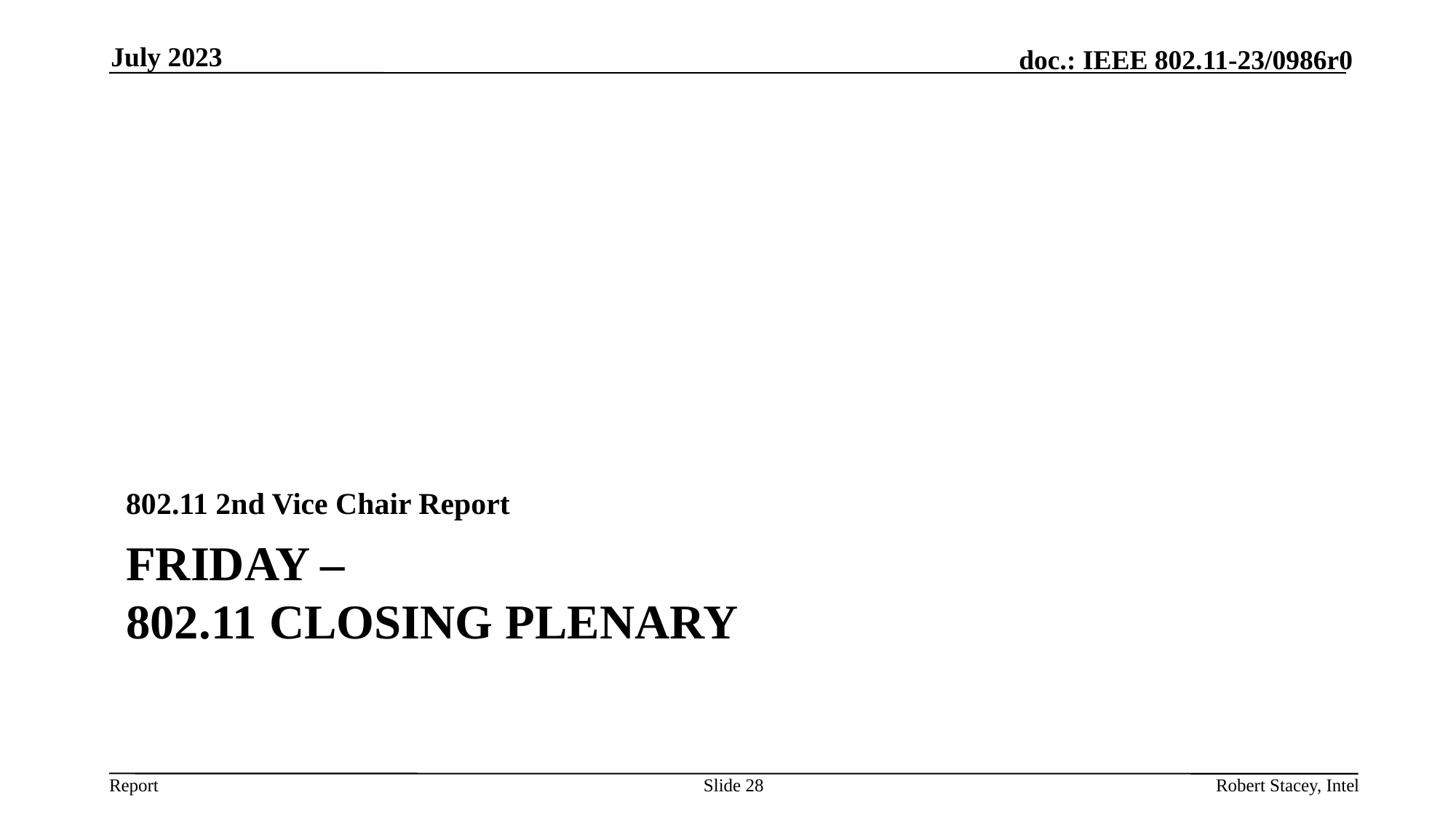

July 2023
802.11 2nd Vice Chair Report
# Friday – 802.11 Closing Plenary
Slide 28
Robert Stacey, Intel